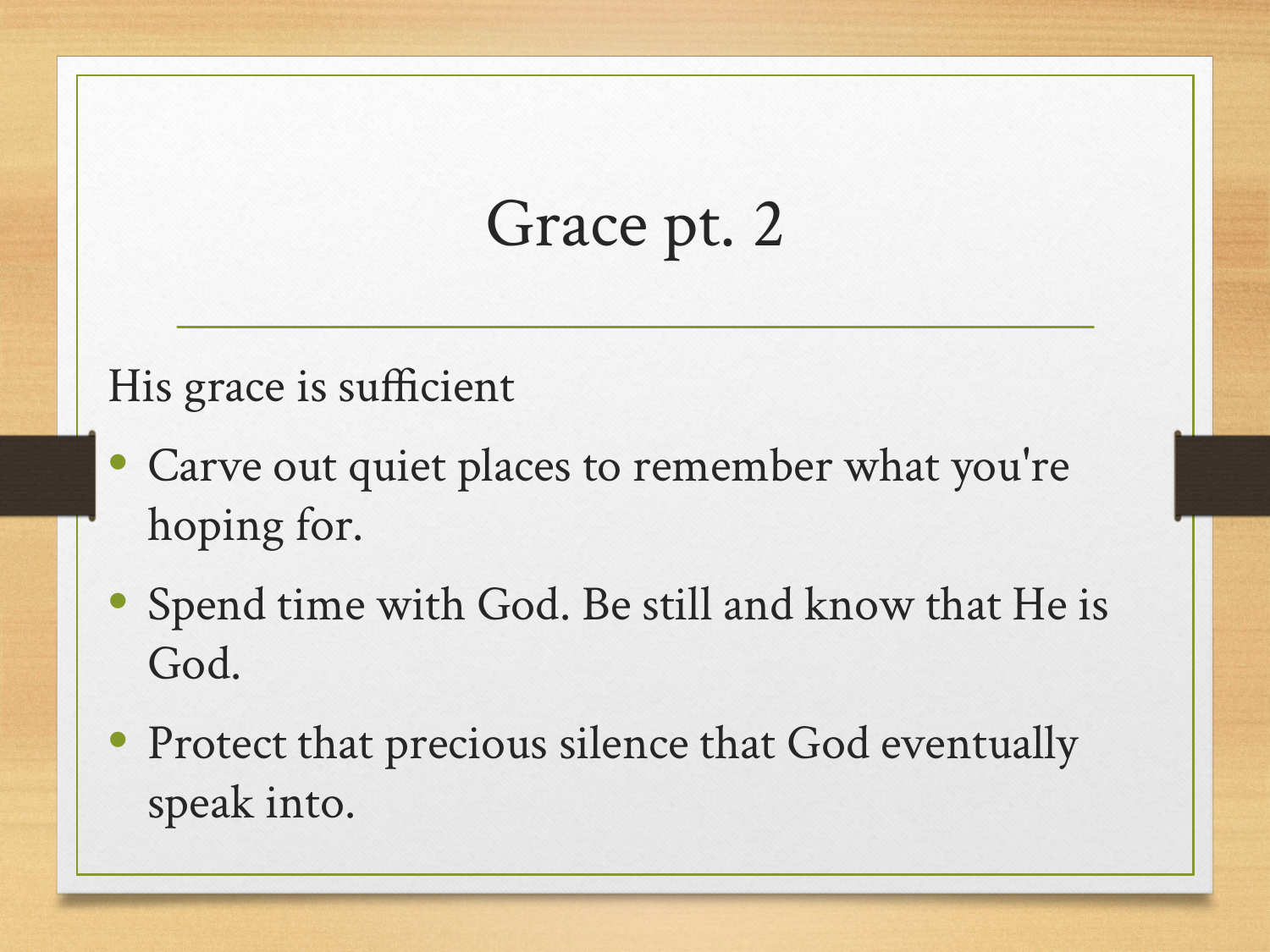

# Grace pt. 2
His grace is sufficient
Carve out quiet places to remember what you're hoping for.
Spend time with God. Be still and know that He is God.
Protect that precious silence that God eventually speak into.